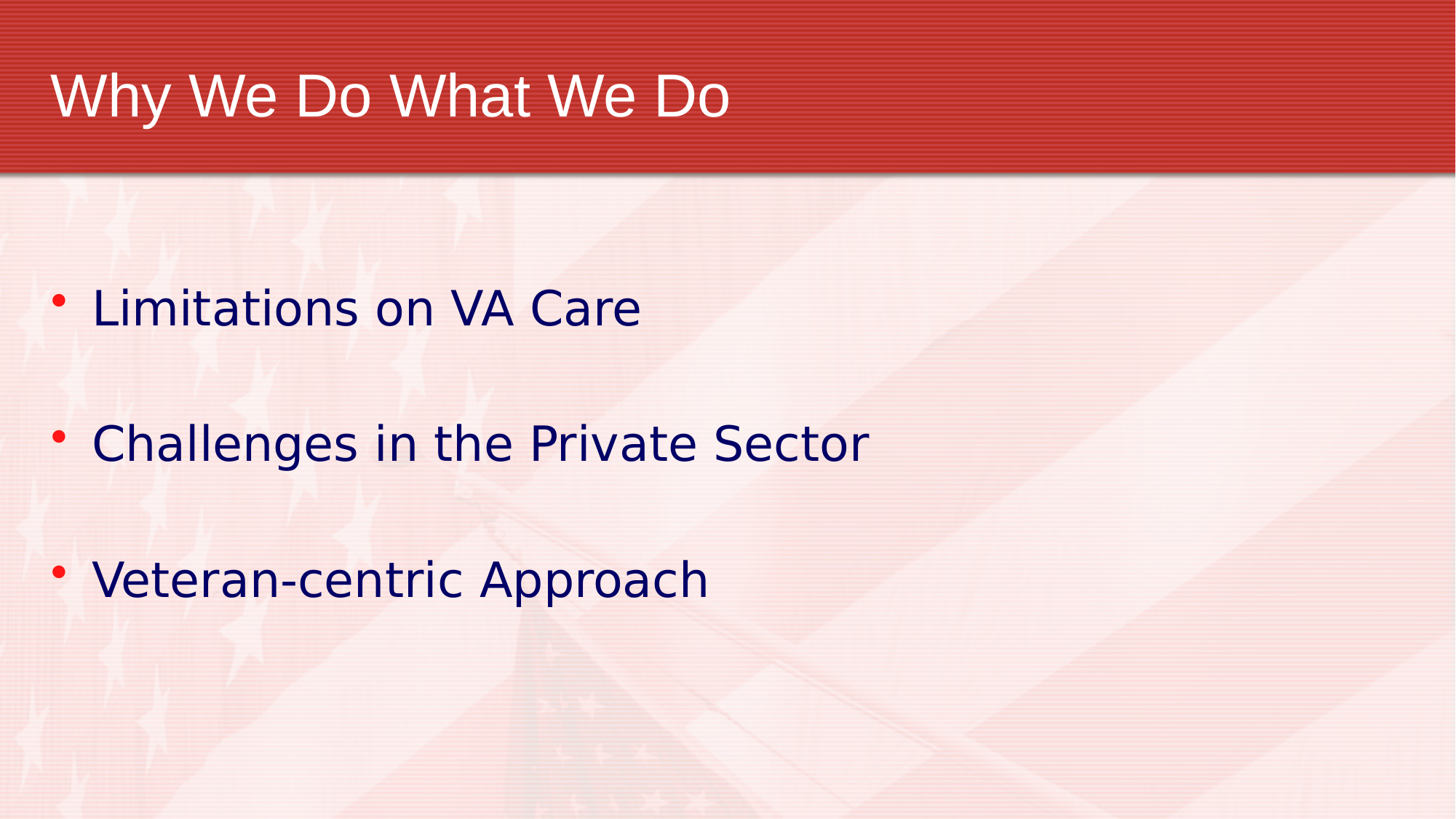

# Why We Do What We Do

Limitations on VA Care

Challenges in the Private Sector

Veteran-centric Approach